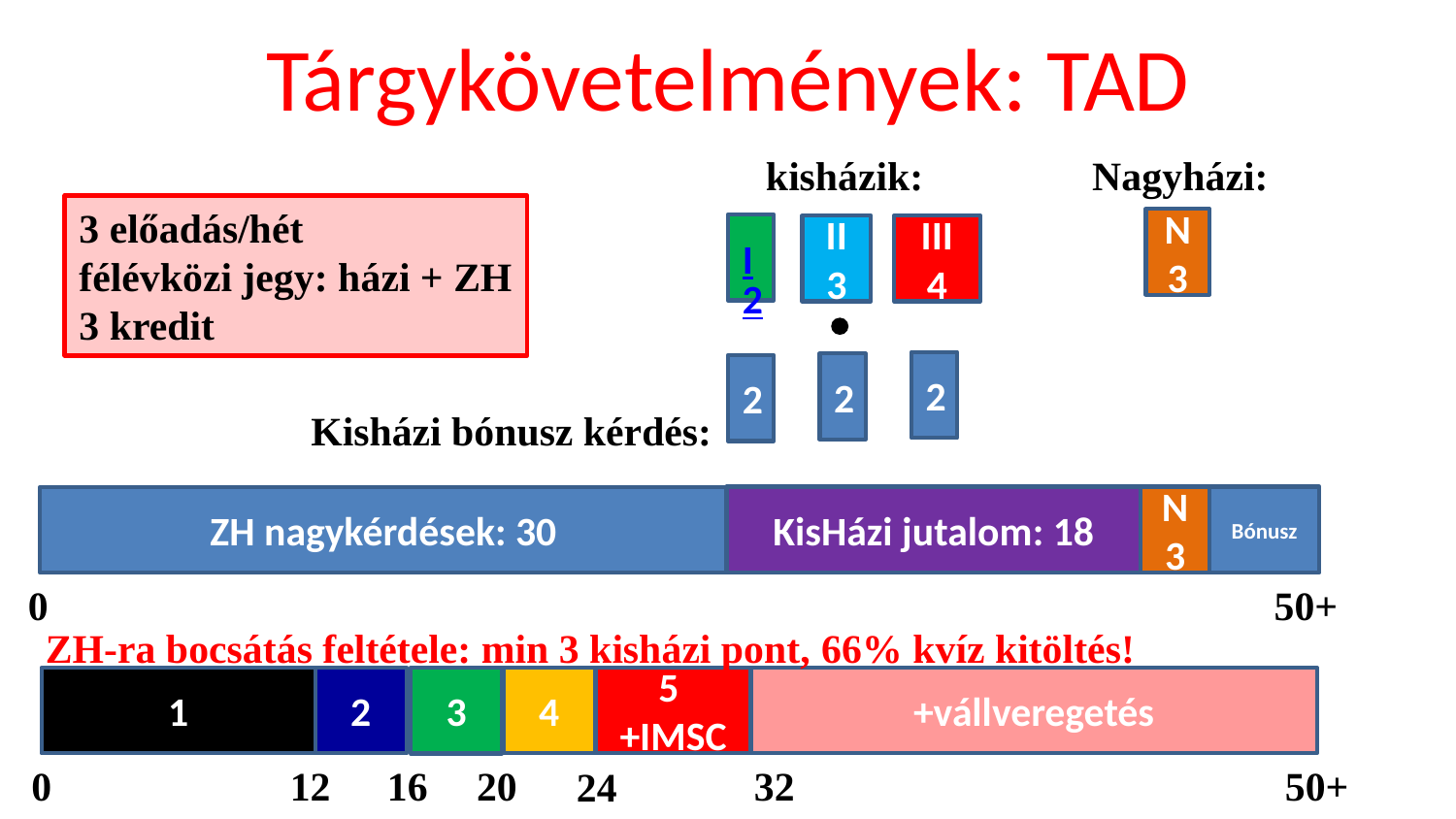

# Tárgykövetelmények: TAD
kisházik:
Nagyházi:
3 előadás/hét
félévközi jegy: házi + ZH
3 kredit
N
3
I2
II3
III
4

2
2
2
Kisházi bónusz kérdés:
KisHázi jutalom: 18
N
3
Bónusz
ZH nagykérdések: 30
50+
0
ZH-ra bocsátás feltétele: min 3 kisházi pont, 66% kvíz kitöltés!
5
+IMSC
1
2
4
+vállveregetés
3
16
12
32
0
20
50+
24